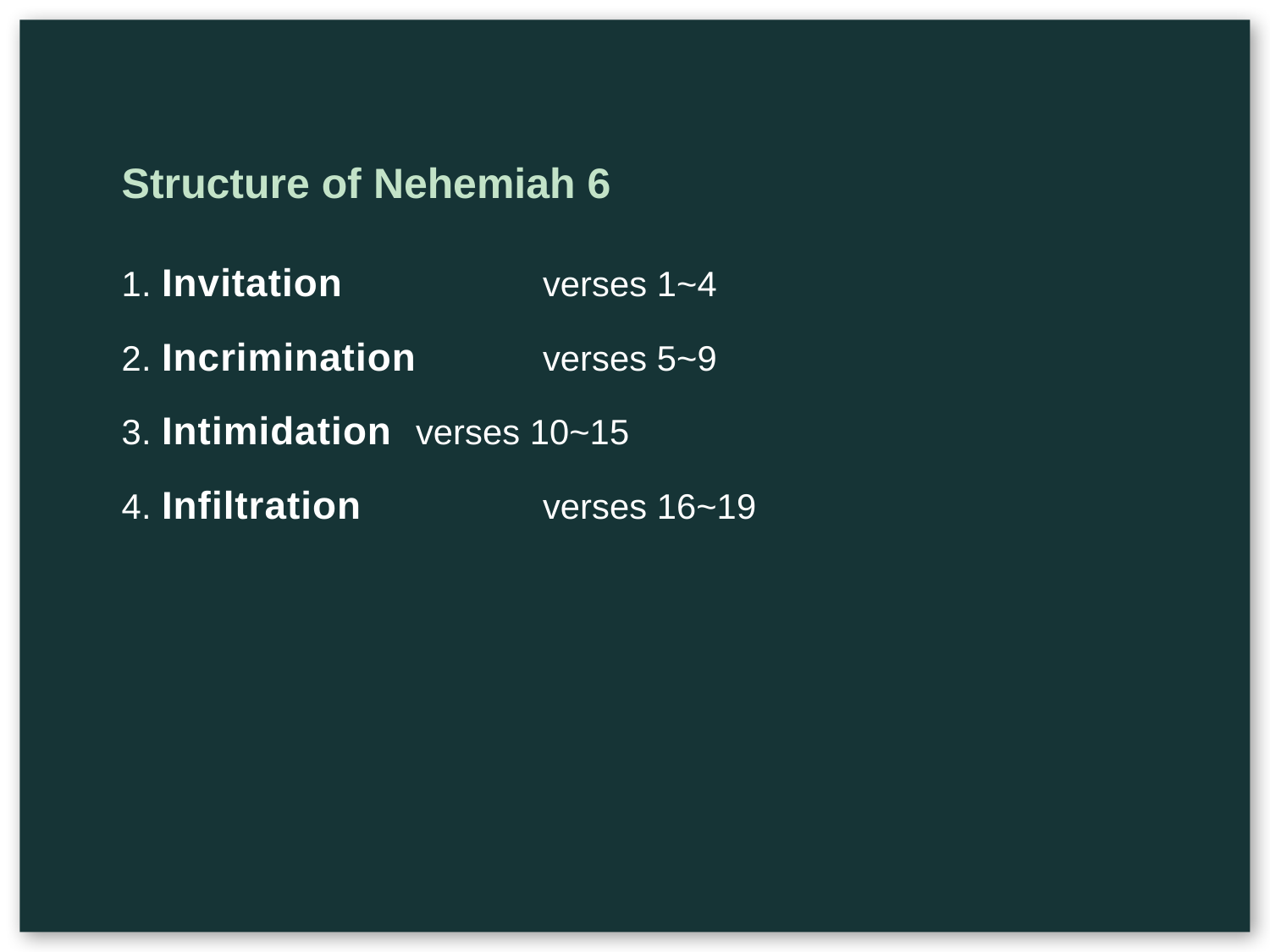

Structure of Nehemiah 6

1.	Invitation	 	verses 1~4

2.	Incrimination	verses 5~9

3.	Intimidation	verses 10~15

4.	Infiltration		verses 16~19